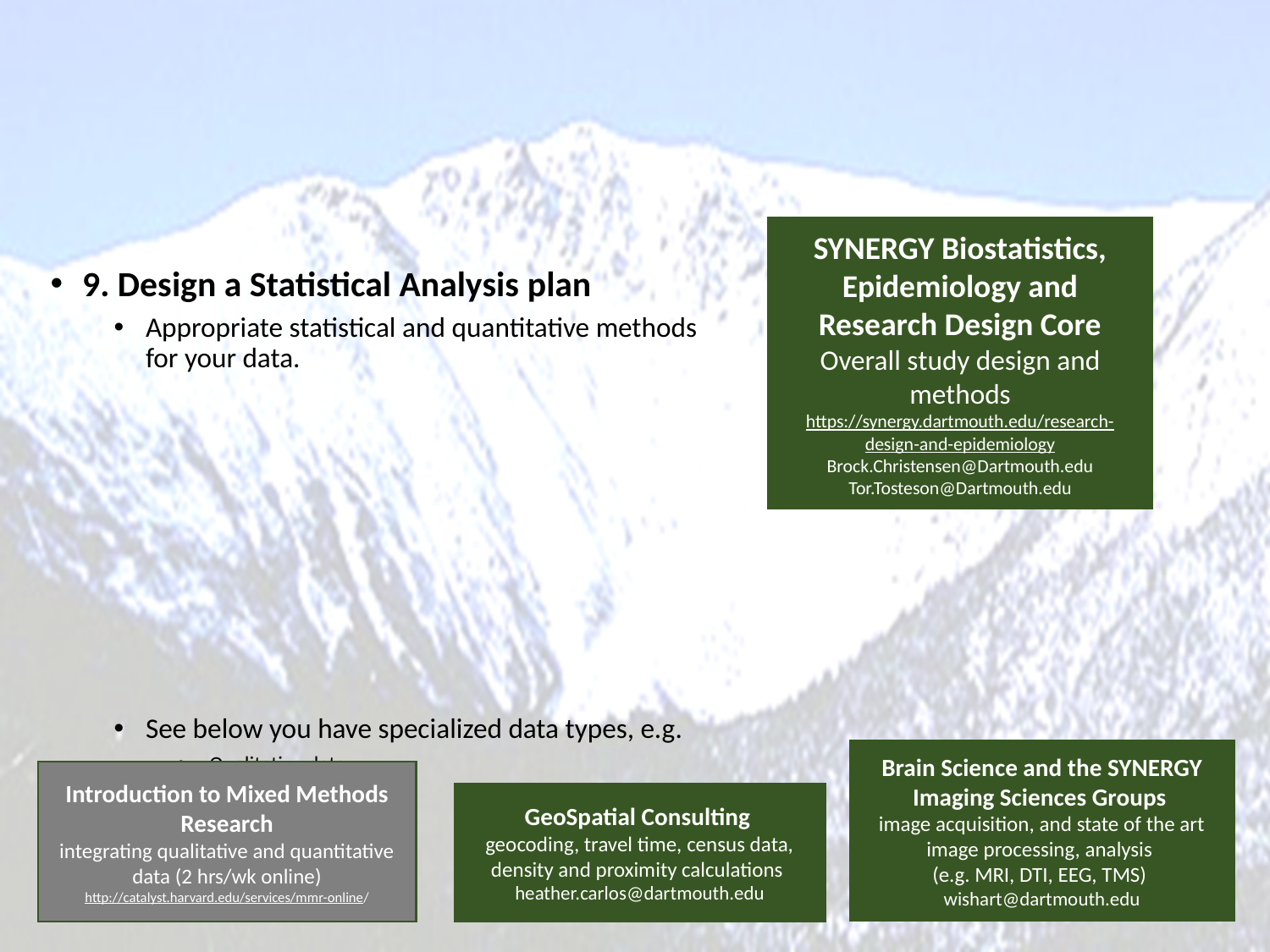

SYNERGY Biostatistics, Epidemiology and Research Design Core
Overall study design and methods
https://synergy.dartmouth.edu/research-design-and-epidemiology
Brock.Christensen@Dartmouth.edu
Tor.Tosteson@Dartmouth.edu
9. Design a Statistical Analysis plan
Appropriate statistical and quantitative methods for your data.

See below you have specialized data types, e.g.
Qualitative data
GeoSpatial Data
Imaging data

Brain Science and the SYNERGY Imaging Sciences Groups
image acquisition, and state of the art image processing, analysis
(e.g. MRI, DTI, EEG, TMS)
wishart@dartmouth.edu
Introduction to Mixed Methods Research
integrating qualitative and quantitative data (2 hrs/wk online) http://catalyst.harvard.edu/services/mmr-online/
GeoSpatial Consulting
geocoding, travel time, census data, density and proximity calculations
heather.carlos@dartmouth.edu